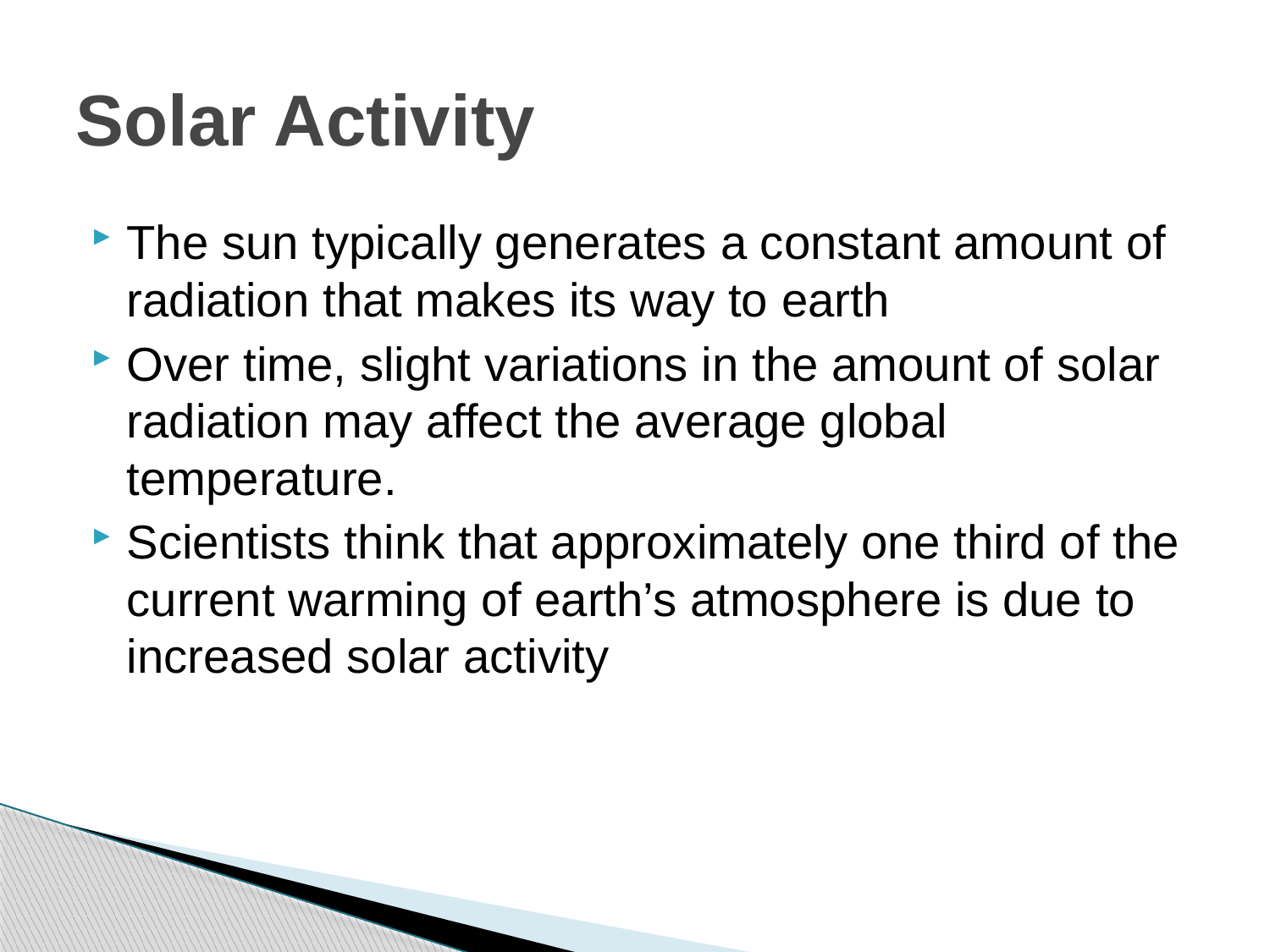

# Solar Activity
The sun typically generates a constant amount of radiation that makes its way to earth
Over time, slight variations in the amount of solar radiation may affect the average global temperature.
Scientists think that approximately one third of the current warming of earth’s atmosphere is due to increased solar activity